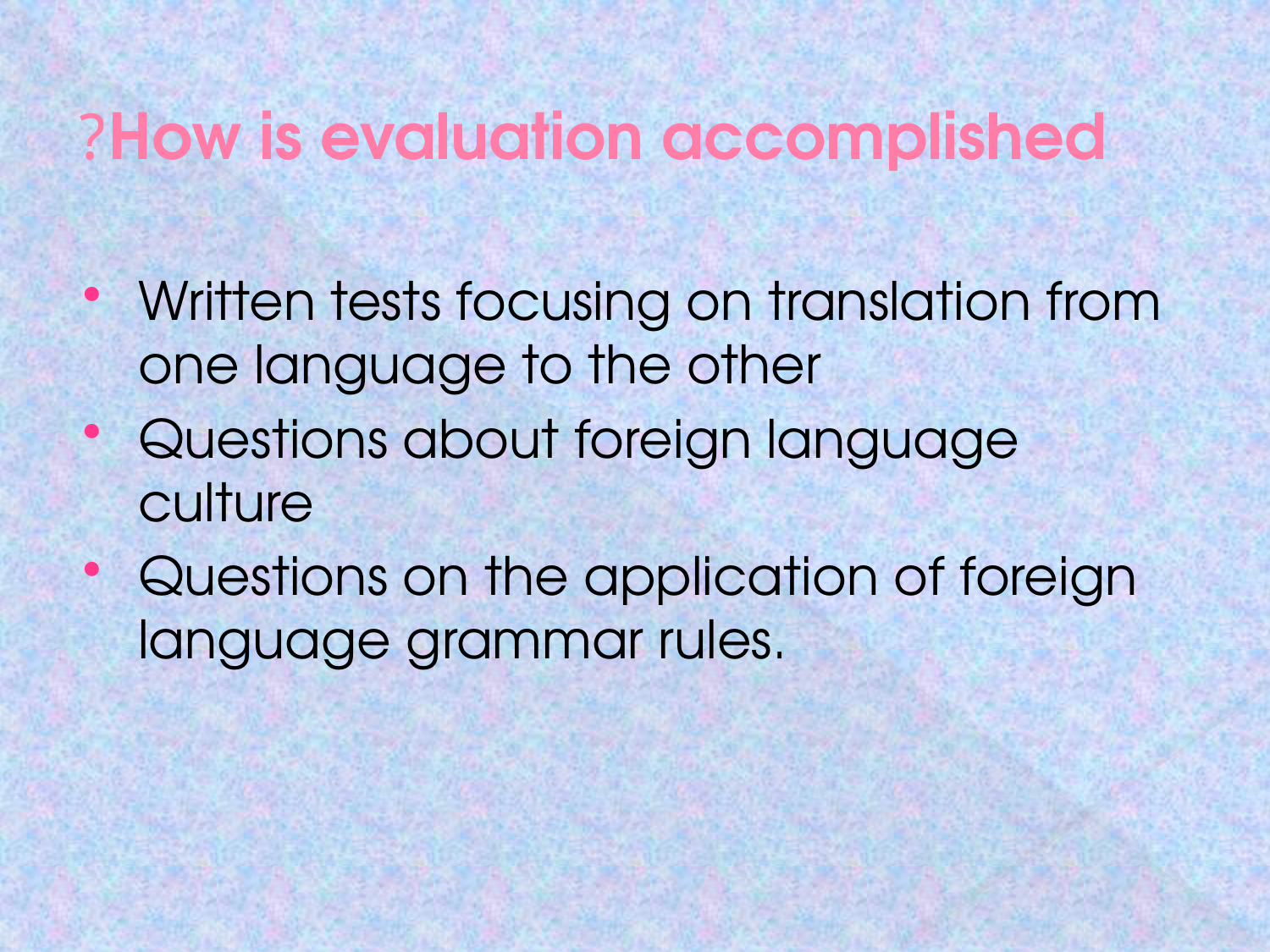

# How is evaluation accomplished?
Written tests focusing on translation from one language to the other
Questions about foreign language culture
Questions on the application of foreign language grammar rules.